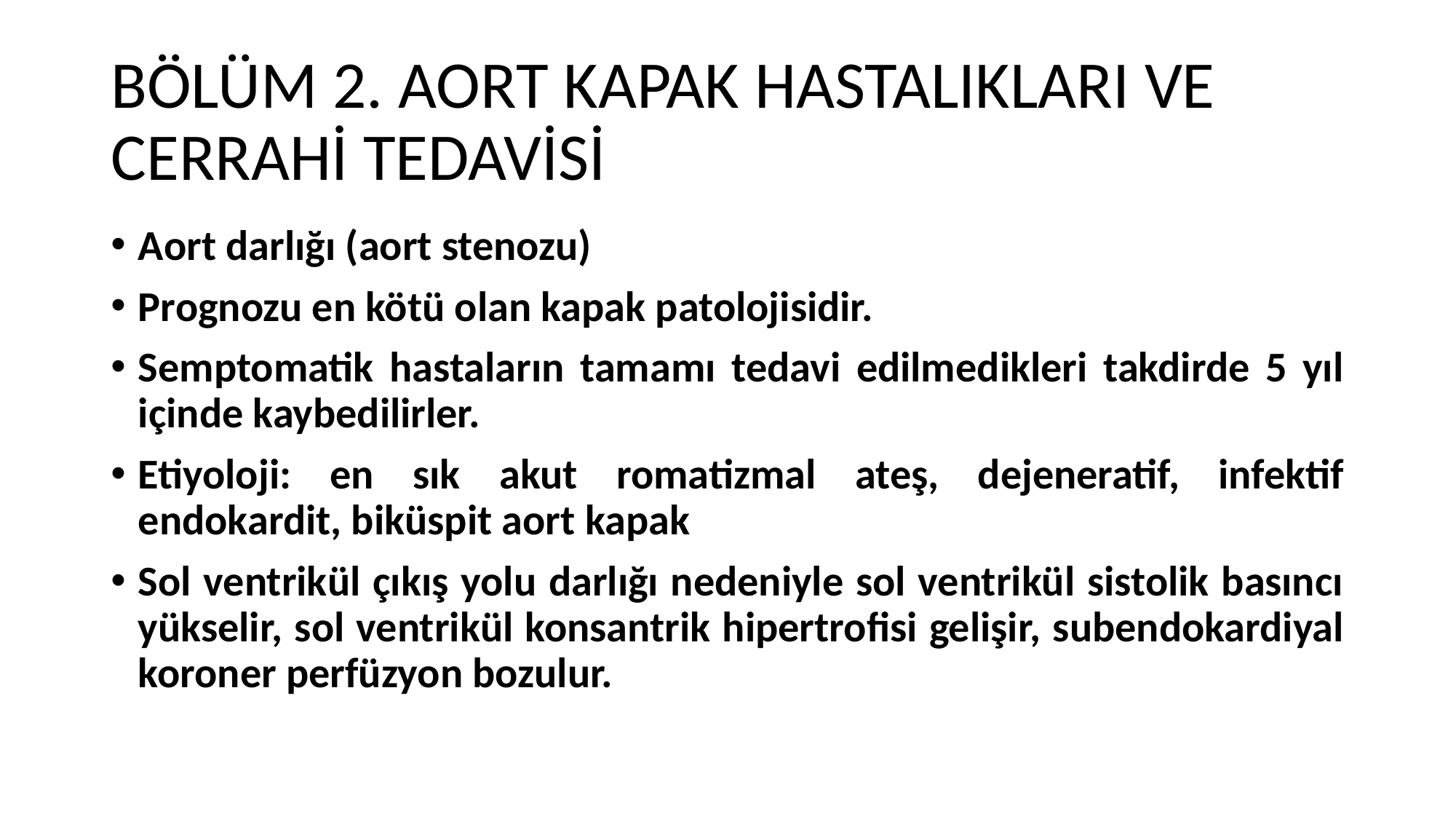

# BÖLÜM 2. AORT KAPAK HASTALIKLARI VE CERRAHİ TEDAVİSİ
Aort darlığı (aort stenozu)
Prognozu en kötü olan kapak patolojisidir.
Semptomatik hastaların tamamı tedavi edilmedikleri takdirde 5 yıl içinde kaybedilirler.
Etiyoloji: en sık akut romatizmal ateş, dejeneratif, infektif endokardit, biküspit aort kapak
Sol ventrikül çıkış yolu darlığı nedeniyle sol ventrikül sistolik basıncı yükselir, sol ventrikül konsantrik hipertrofisi gelişir, subendokardiyal koroner perfüzyon bozulur.